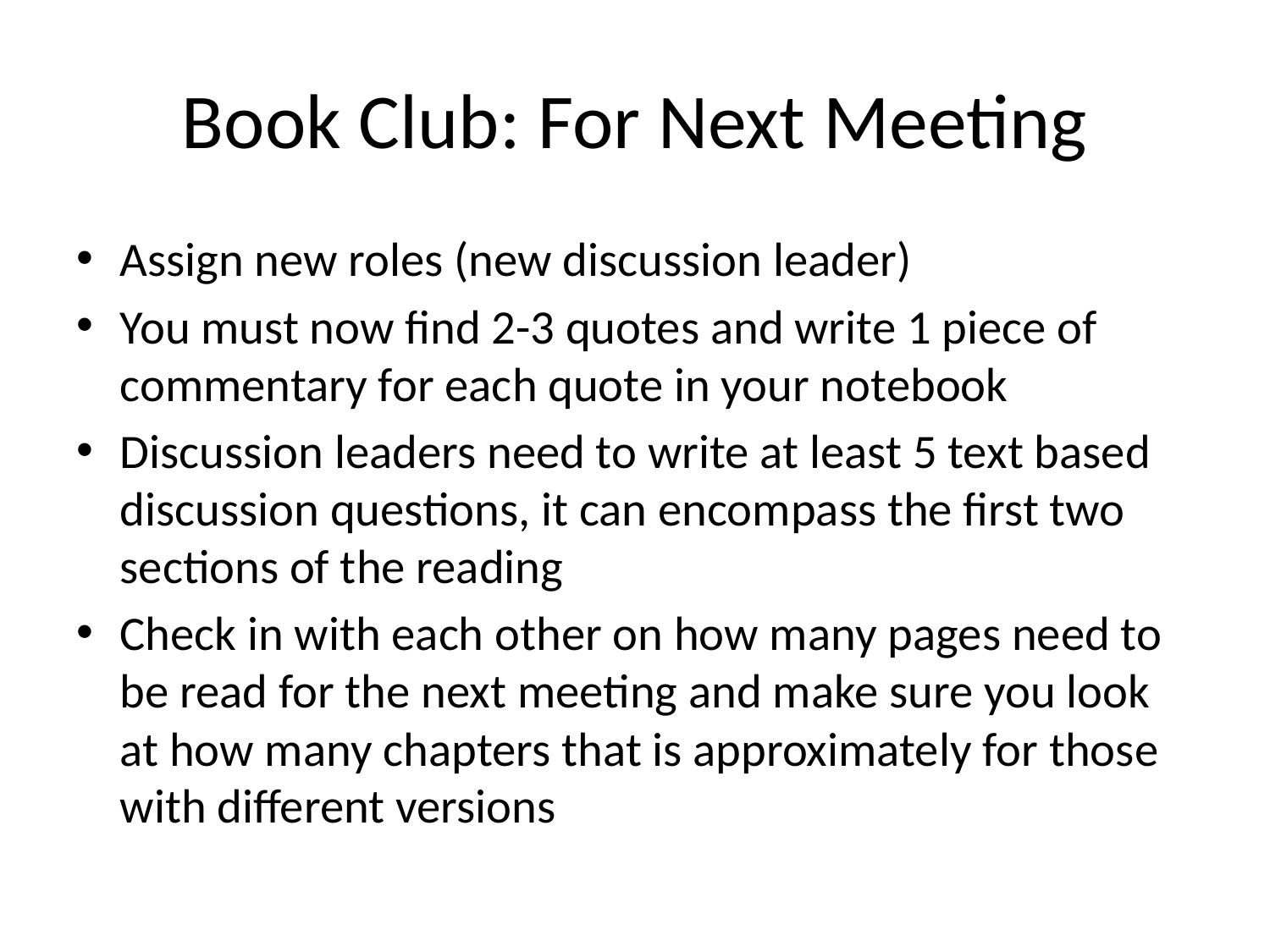

# Book Club: For Next Meeting
Assign new roles (new discussion leader)
You must now find 2-3 quotes and write 1 piece of commentary for each quote in your notebook
Discussion leaders need to write at least 5 text based discussion questions, it can encompass the first two sections of the reading
Check in with each other on how many pages need to be read for the next meeting and make sure you look at how many chapters that is approximately for those with different versions